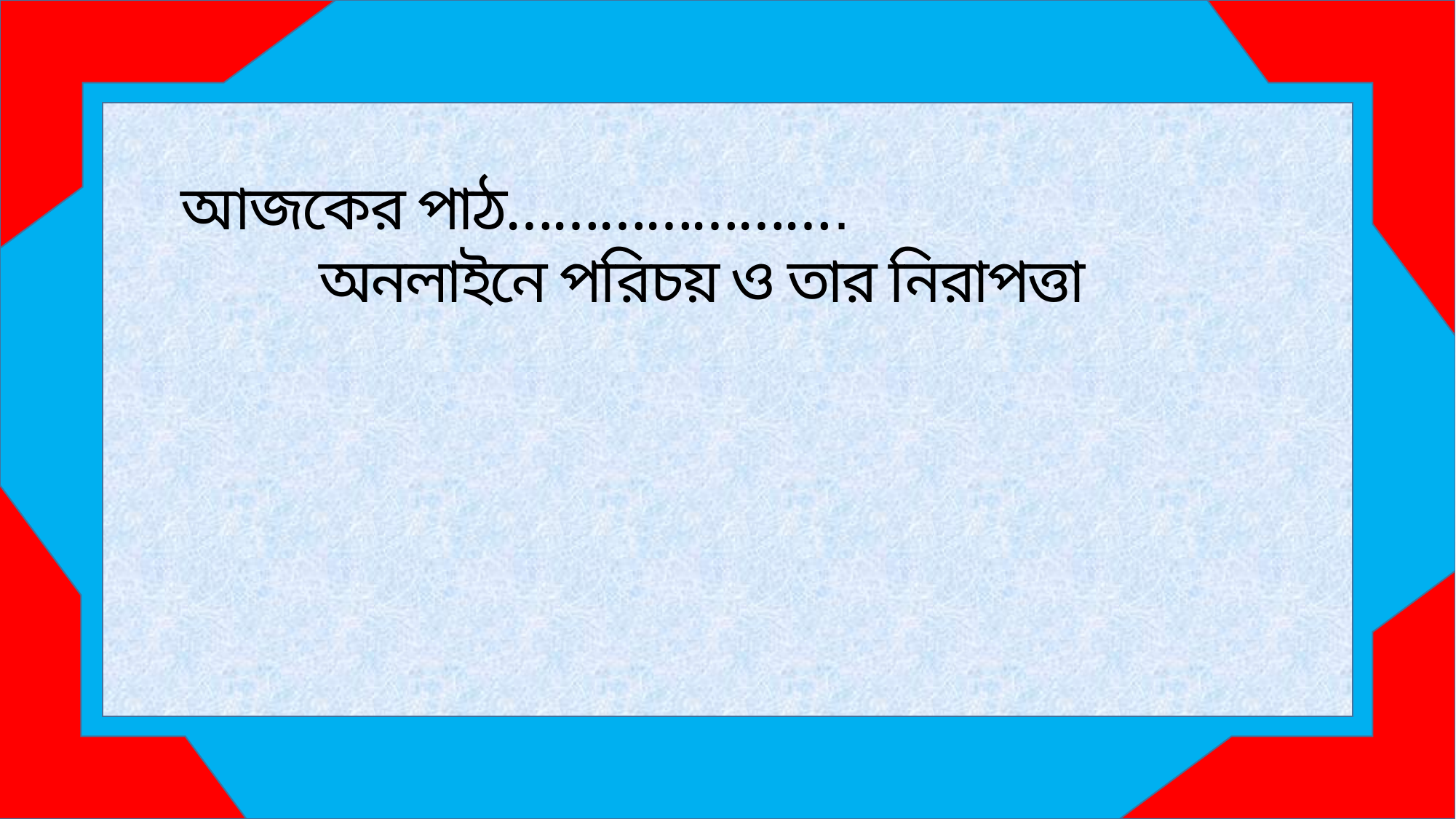

আজকের পাঠ………………….
          অনলাইনে পরিচয় ও তার নিরাপত্তা